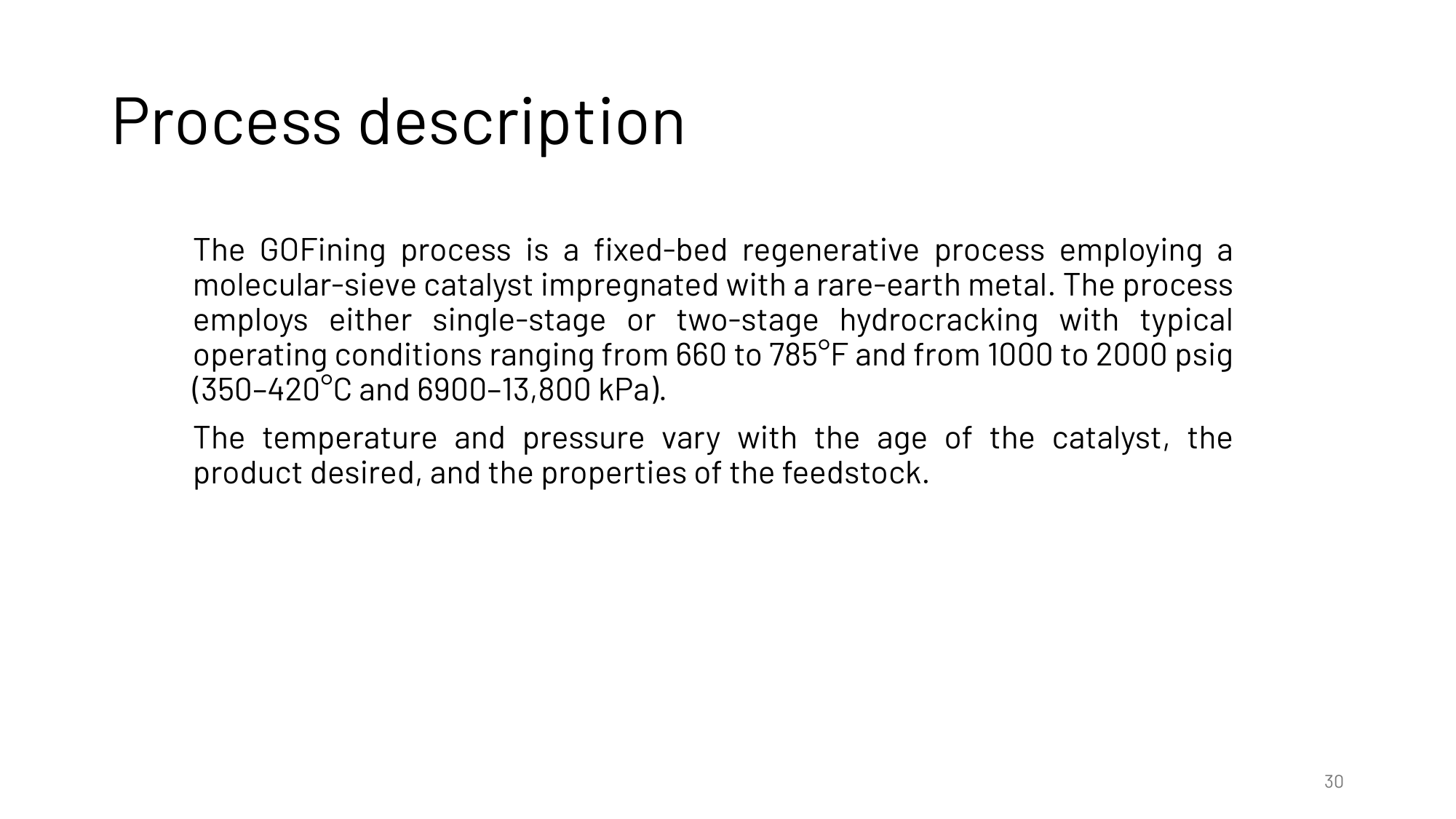

# Process description
The GOFining process is a fixed-bed regenerative process employing a molecular-sieve catalyst impregnated with a rare-earth metal. The process employs either single-stage or two-stage hydrocracking with typical operating conditions ranging from 660 to 785°F and from 1000 to 2000 psig (350–420°C and 6900–13,800 kPa).
The temperature and pressure vary with the age of the catalyst, the product desired, and the properties of the feedstock.

30